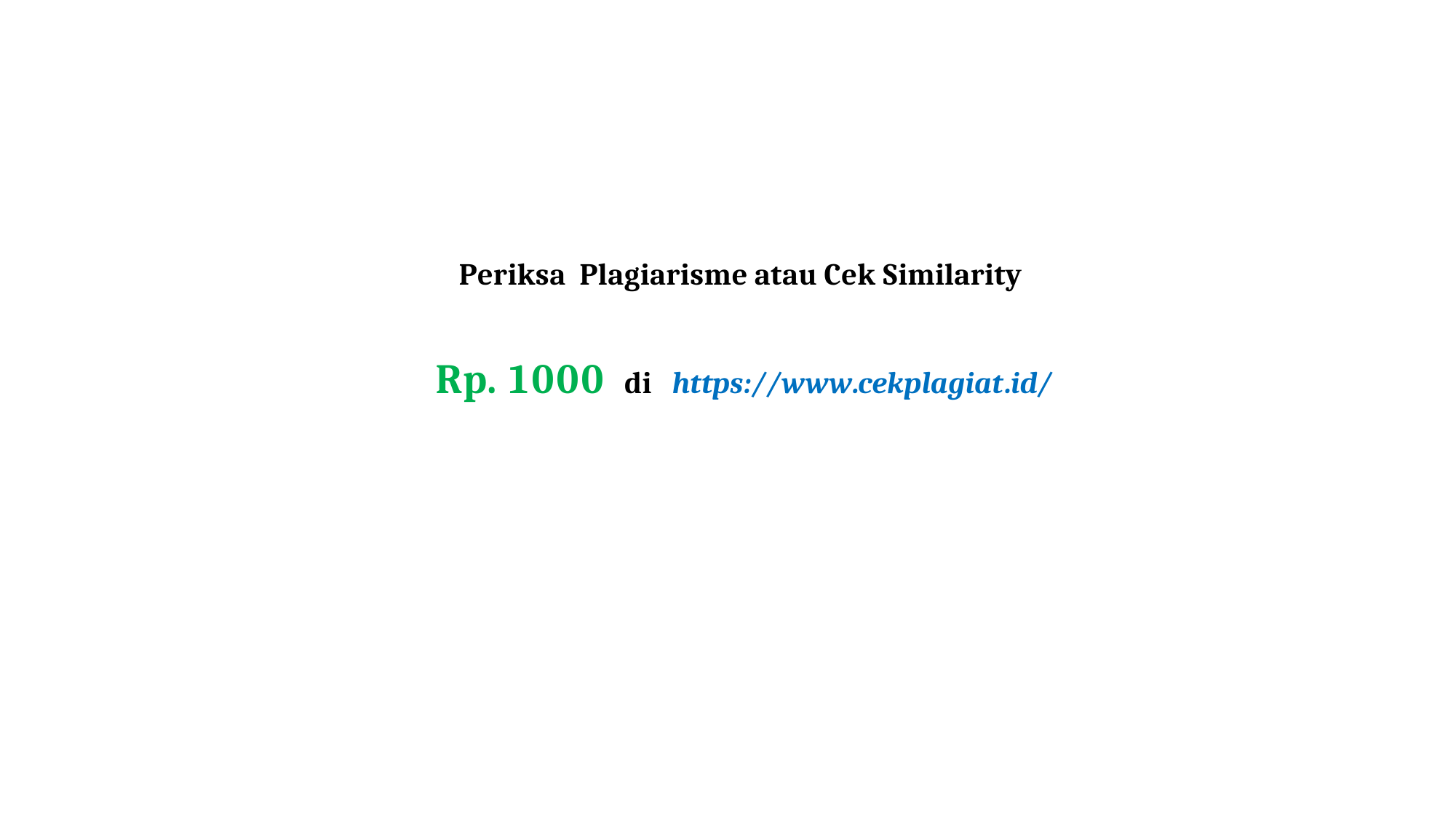

# Periksa  Plagiarisme atau Cek Similarity Rp. 1000  di   https://www.cekplagiat.id/